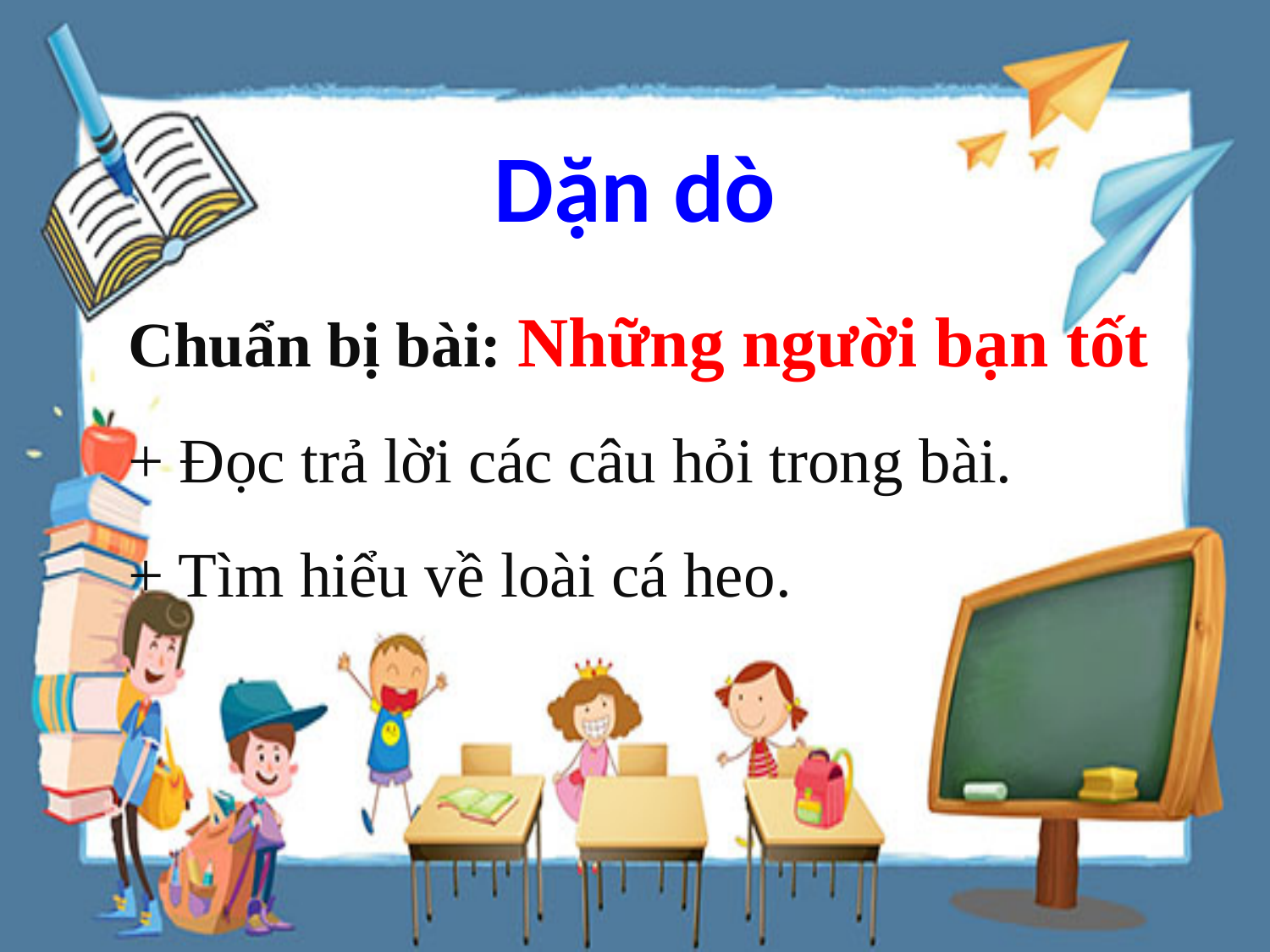

Dặn dò
Chuẩn bị bài: Những người bạn tốt
+ Đọc trả lời các câu hỏi trong bài.
+ Tìm hiểu về loài cá heo.